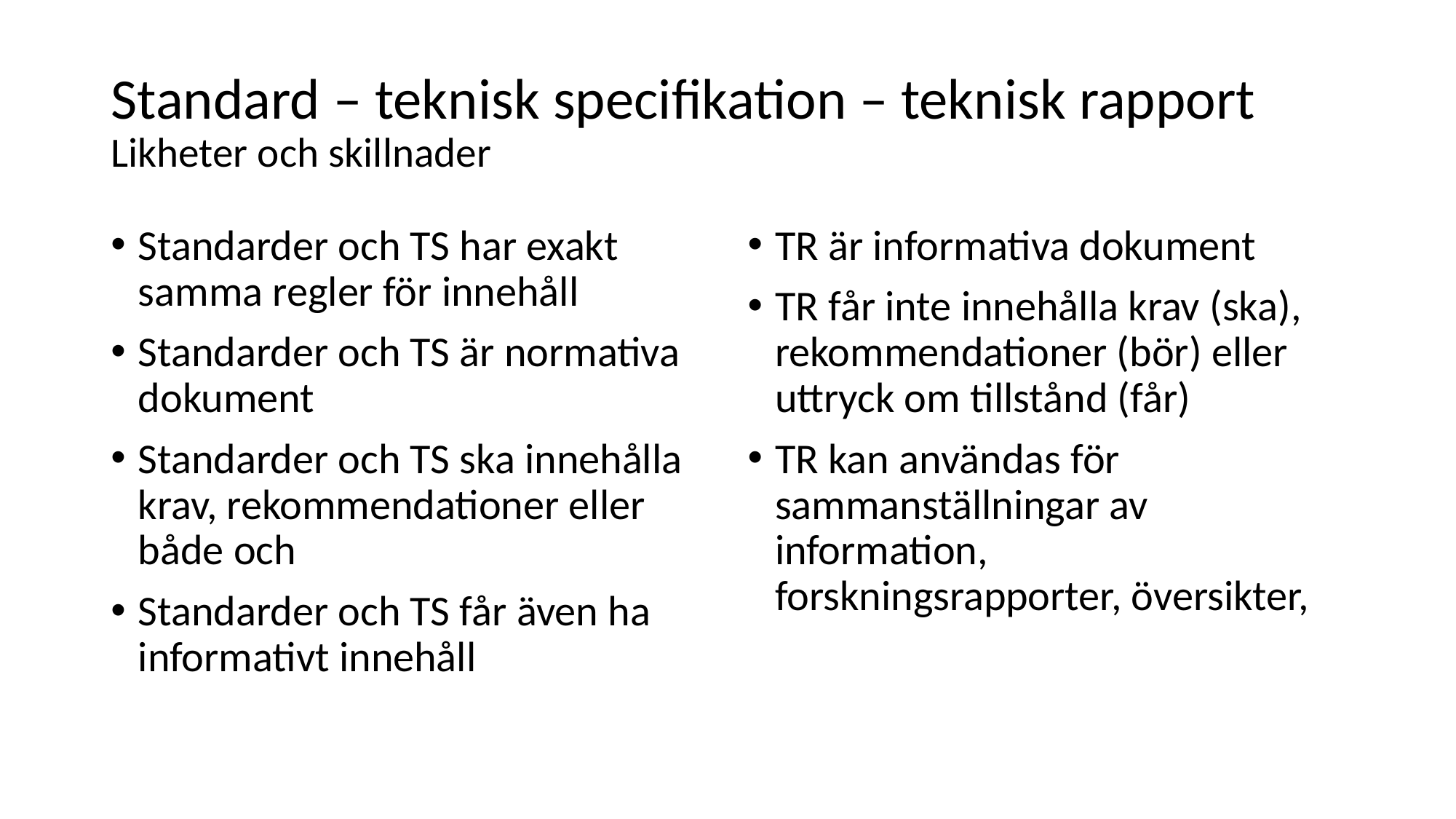

# Standard – teknisk specifikation – teknisk rapport Likheter och skillnader
Standarder och TS har exakt samma regler för innehåll
Standarder och TS är normativa dokument
Standarder och TS ska innehålla krav, rekommendationer eller både och
Standarder och TS får även ha informativt innehåll

TR är informativa dokument
TR får inte innehålla krav (ska), rekommendationer (bör) eller uttryck om tillstånd (får)
TR kan användas för sammanställningar av information, forskningsrapporter, översikter,